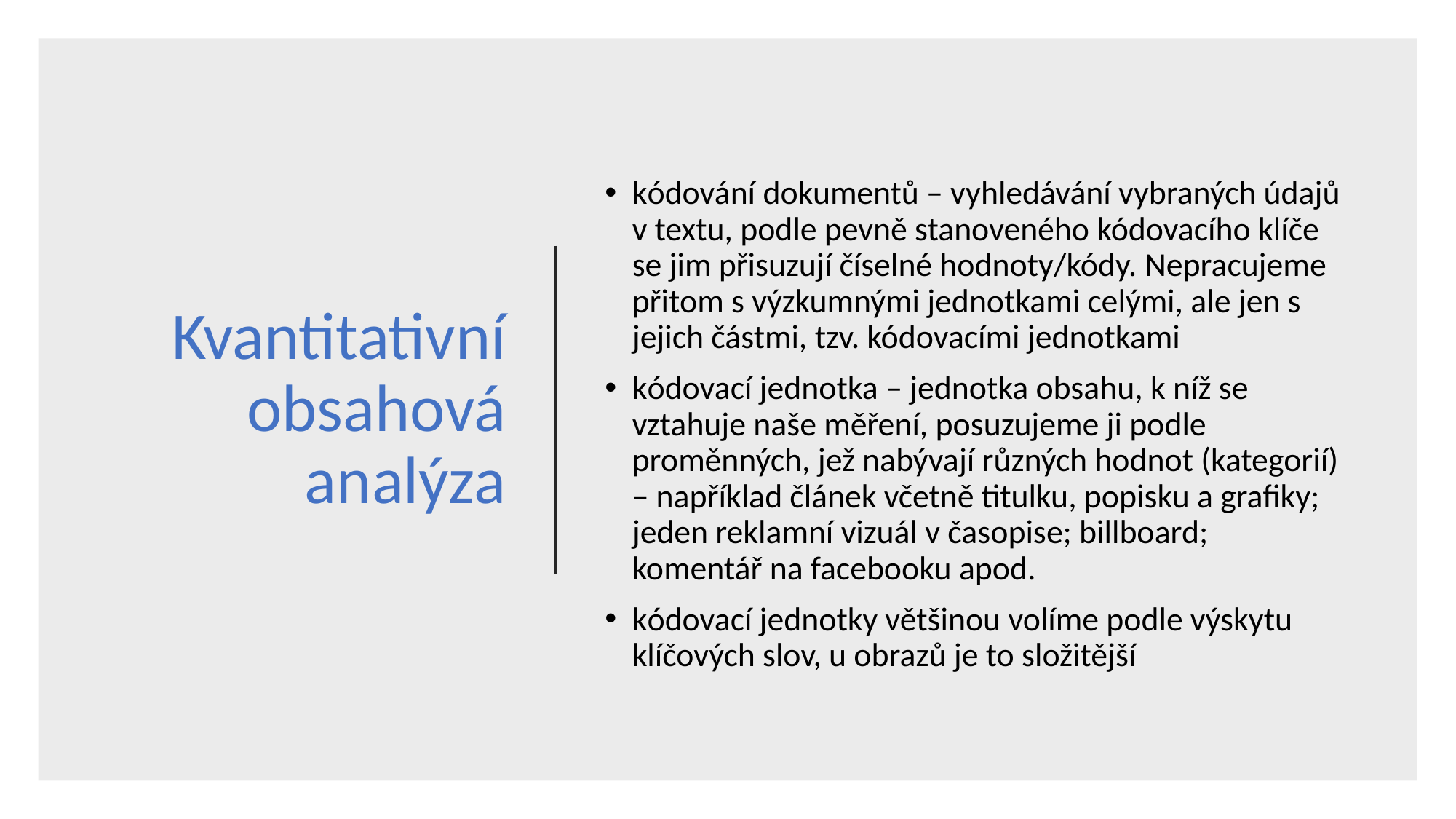

# Kvantitativní obsahová analýza

kódování dokumentů – vyhledávání vybraných údajů v textu, podle pevně stanoveného kódovacího klíče se jim přisuzují číselné hodnoty/kódy. Nepracujeme přitom s výzkumnými jednotkami celými, ale jen s jejich částmi, tzv. kódovacími jednotkami
kódovací jednotka – jednotka obsahu, k níž se vztahuje naše měření, posuzujeme ji podle proměnných, jež nabývají různých hodnot (kategorií) – například článek včetně titulku, popisku a grafiky; jeden reklamní vizuál v časopise; billboard; komentář na facebooku apod.
kódovací jednotky většinou volíme podle výskytu klíčových slov, u obrazů je to složitější